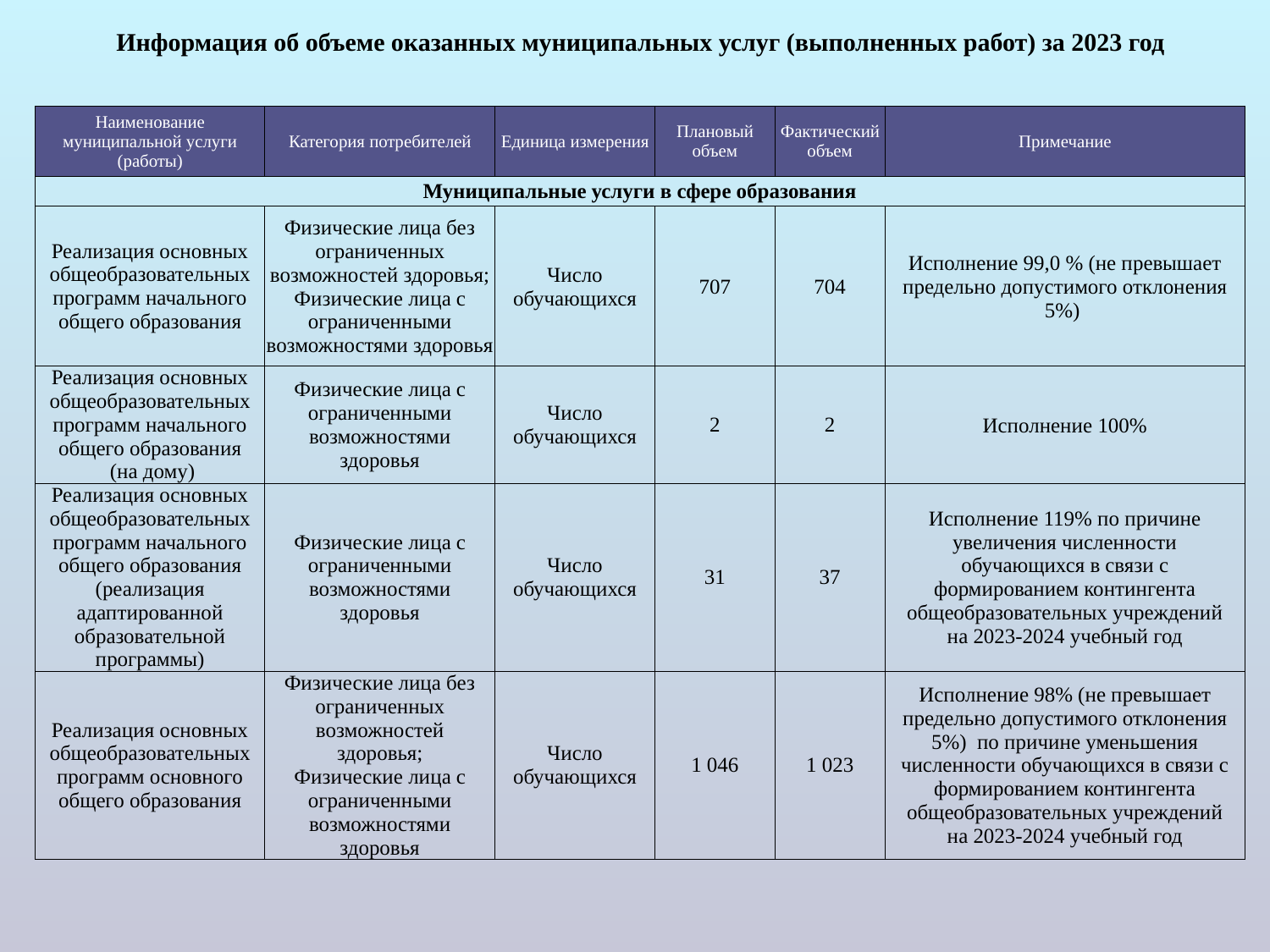

# Информация об объеме оказанных муниципальных услуг (выполненных работ) за 2023 год
| Наименование муниципальной услуги (работы) | Категория потребителей | Единица измерения | Плановый объем | Фактический объем | Примечание |
| --- | --- | --- | --- | --- | --- |
| Муниципальные услуги в сфере образования |  |  |  |  |  |
| Реализация основных общеобразовательных программ начального общего образования | Физические лица без ограниченных возможностей здоровья; Физические лица с ограниченными возможностями здоровья | Число обучающихся | 707 | 704 | Исполнение 99,0 % (не превышает предельно допустимого отклонения 5%) |
| Реализация основных общеобразовательных программ начального общего образования (на дому) | Физические лица с ограниченными возможностями здоровья | Число обучающихся | 2 | 2 | Исполнение 100% |
| Реализация основных общеобразовательных программ начального общего образования (реализация адаптированной образовательной программы) | Физические лица с ограниченными возможностями здоровья | Число обучающихся | 31 | 37 | Исполнение 119% по причине увеличения численности обучающихся в связи с формированием контингента общеобразовательных учреждений на 2023-2024 учебный год |
| Реализация основных общеобразовательных программ основного общего образования | Физические лица без ограниченных возможностей здоровья; Физические лица с ограниченными возможностями здоровья | Число обучающихся | 1 046 | 1 023 | Исполнение 98% (не превышает предельно допустимого отклонения 5%) по причине уменьшения численности обучающихся в связи с формированием контингента общеобразовательных учреждений на 2023-2024 учебный год |